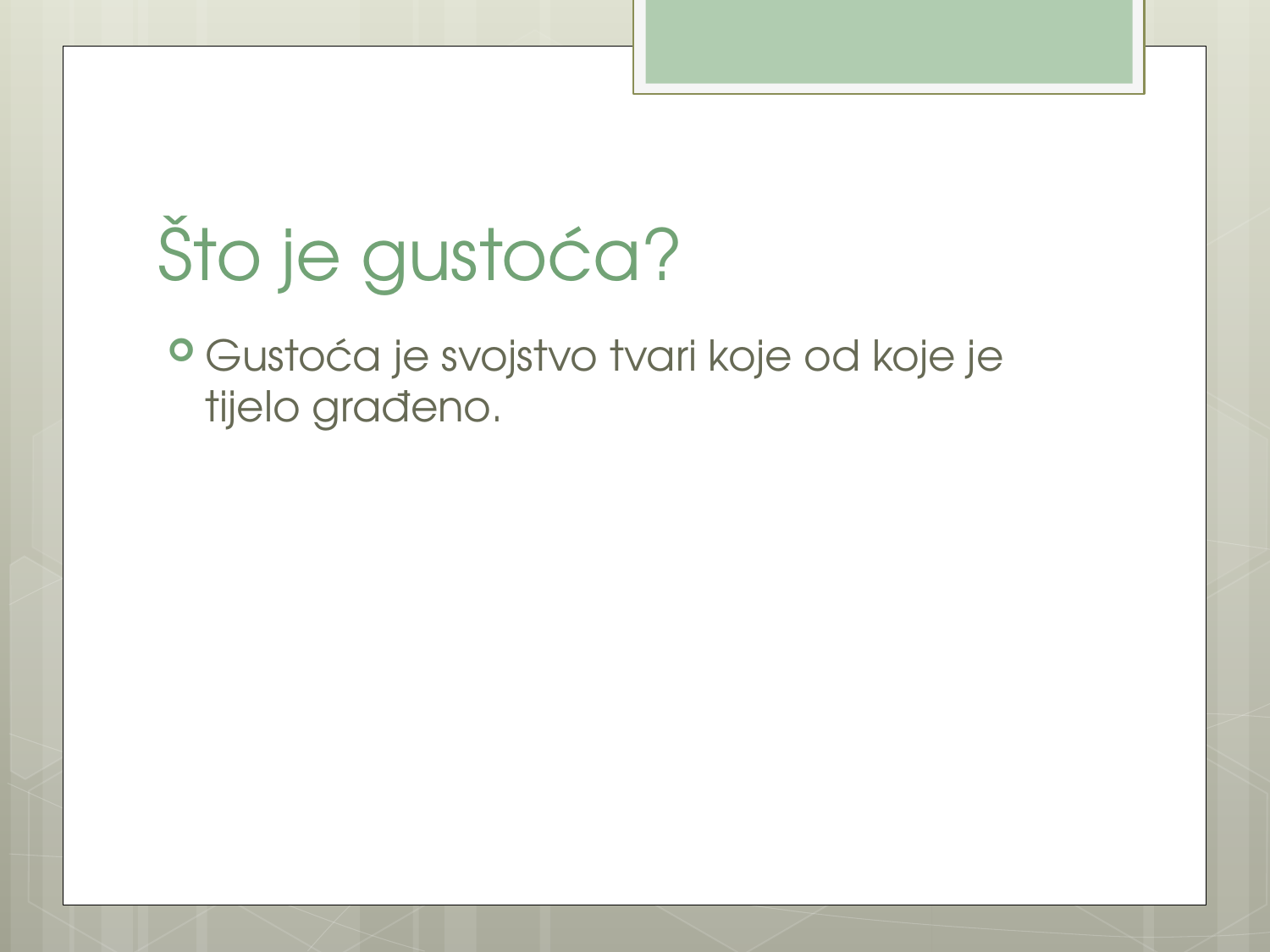

# Što je gustoća?
Gustoća je svojstvo tvari koje od koje je tijelo građeno.